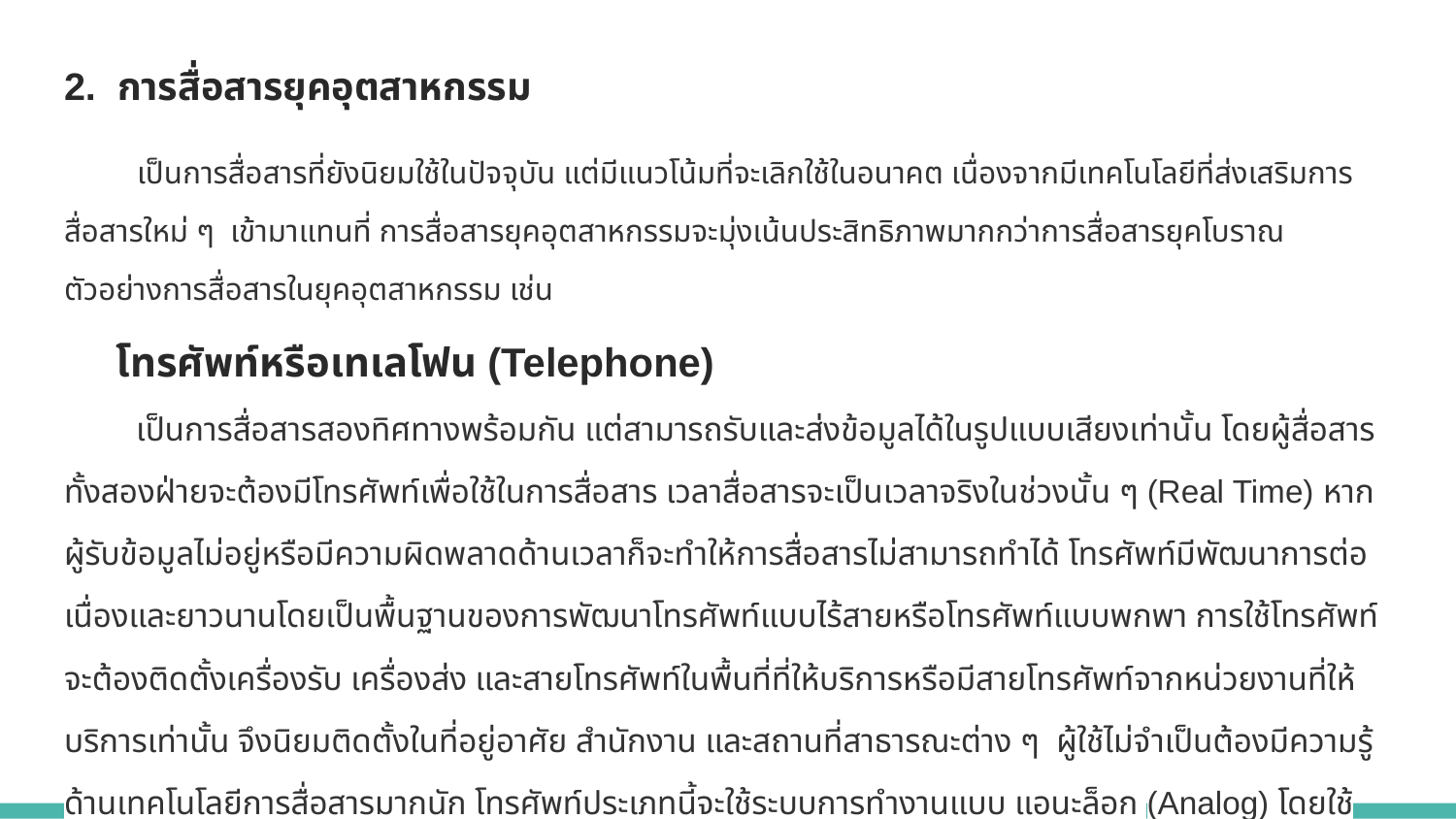

# 2.  การสื่อสารยุคอุตสาหกรรม

เป็นการสื่อสารที่ยังนิยมใช้ในปัจจุบัน แต่มีแนวโน้มที่จะเลิกใช้ในอนาคต เนื่องจากมีเทคโนโลยีที่ส่งเสริมการสื่อสารใหม่ ๆ  เข้ามาแทนที่ การสื่อสารยุคอุตสาหกรรมจะมุ่งเน้นประสิทธิภาพมากกว่าการสื่อสารยุคโบราณ ตัวอย่างการสื่อสารในยุคอุตสาหกรรม เช่น
     โทรศัพท์หรือเทเลโฟน (Telephone)
        เป็นการสื่อสารสองทิศทางพร้อมกัน แต่สามารถรับและส่งข้อมูลได้ในรูปแบบเสียงเท่านั้น โดยผู้สื่อสารทั้งสองฝ่ายจะต้องมีโทรศัพท์เพื่อใช้ในการสื่อสาร เวลาสื่อสารจะเป็นเวลาจริงในช่วงนั้น ๆ (Real Time) หากผู้รับข้อมูลไม่อยู่หรือมีความผิดพลาดด้านเวลาก็จะทำให้การสื่อสารไม่สามารถทำได้ โทรศัพท์มีพัฒนาการต่อเนื่องและยาวนานโดยเป็นพื้นฐานของการพัฒนาโทรศัพท์แบบไร้สายหรือโทรศัพท์แบบพกพา การใช้โทรศัพท์จะต้องติดตั้งเครื่องรับ เครื่องส่ง และสายโทรศัพท์ในพื้นที่ที่ให้บริการหรือมีสายโทรศัพท์จากหน่วยงานที่ให้บริการเท่านั้น จึงนิยมติดตั้งในที่อยู่อาศัย สำนักงาน และสถานที่สาธารณะต่าง ๆ  ผู้ใช้ไม่จำเป็นต้องมีความรู้ด้านเทคโนโลยีการสื่อสารมากนัก โทรศัพท์ประเภทนี้จะใช้ระบบการทำงานแบบ แอนะล็อก (Analog) โดยใช้สายโทรศัพท์เป็นตัวกลางในการรับและส่งข้อมูล